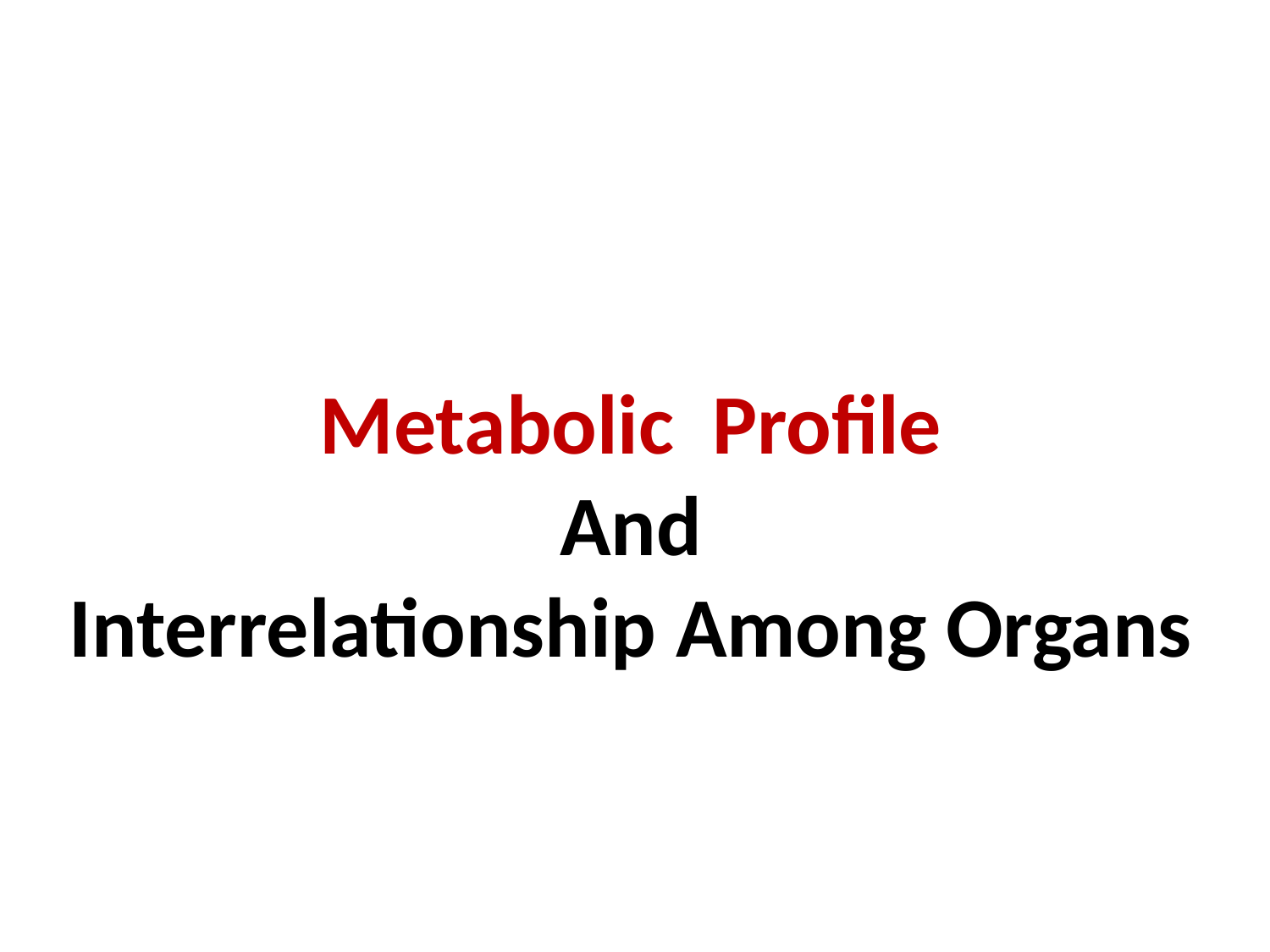

# Metabolic  Profile And Interrelationship Among Organs